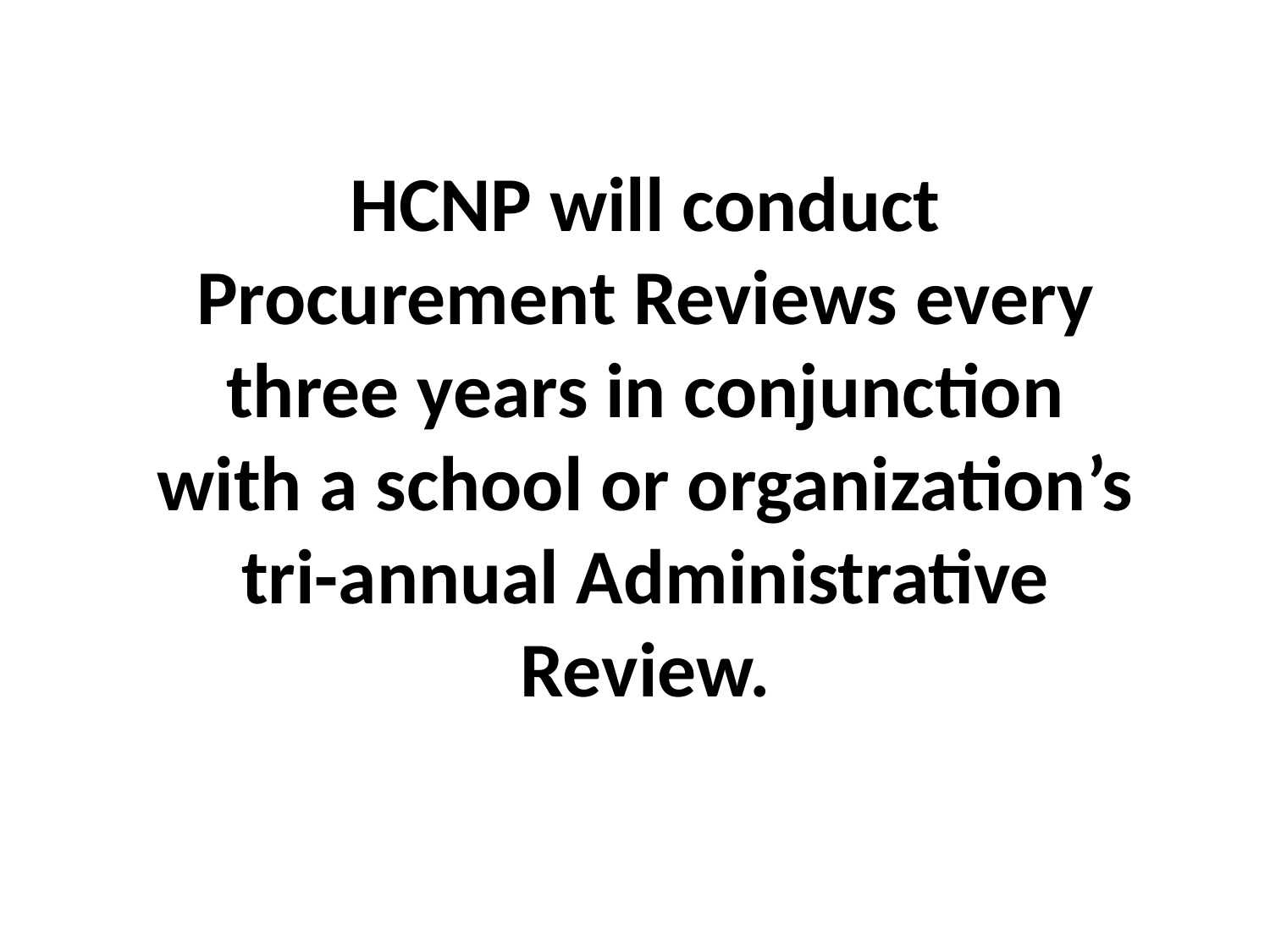

HCNP will conduct Procurement Reviews every three years in conjunction with a school or organization’s
tri-annual Administrative Review.